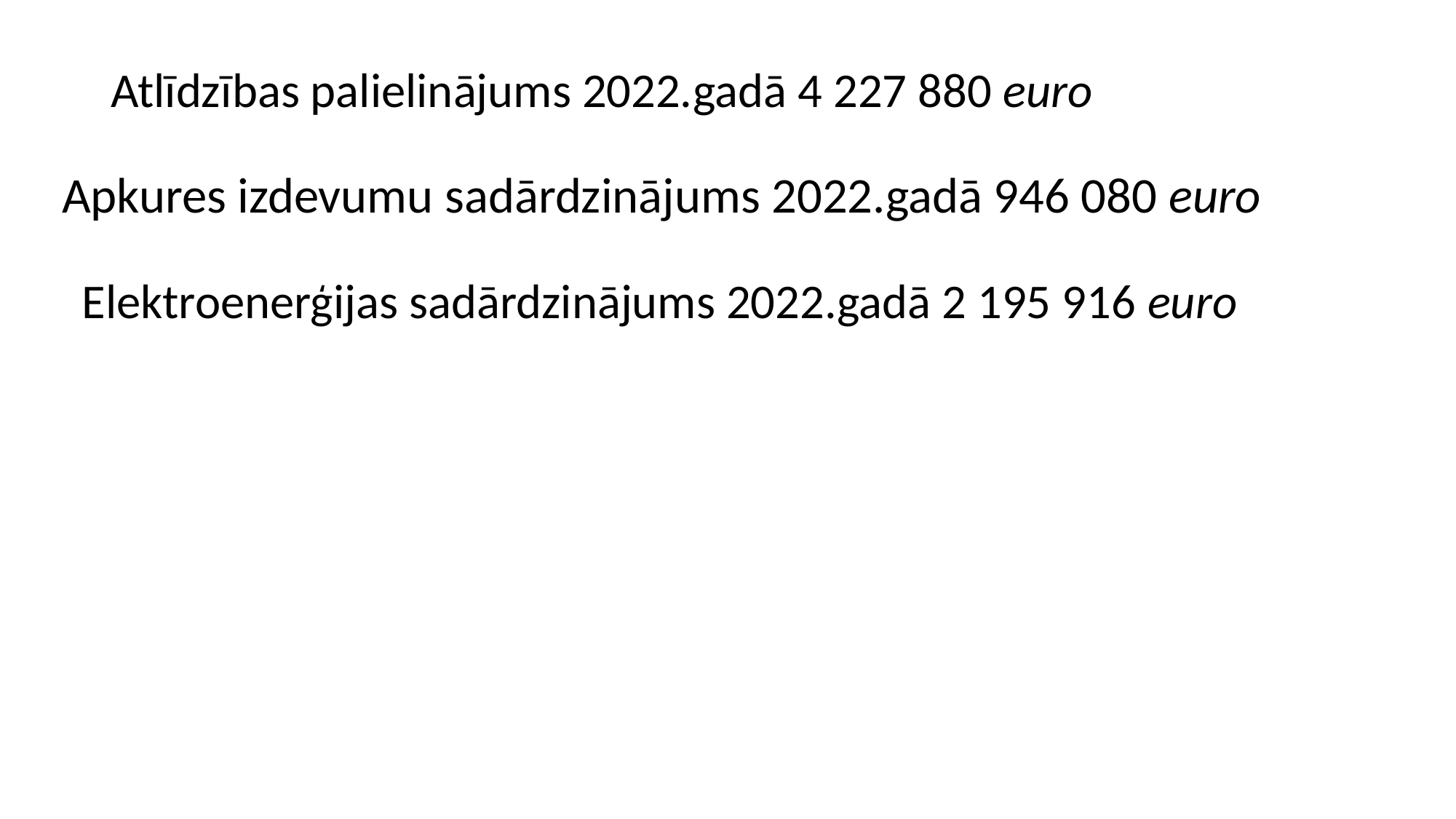

# Atlīdzības palielinājums 2022.gadā 4 227 880 euro
Apkures izdevumu sadārdzinājums 2022.gadā 946 080 euro
Elektroenerģijas sadārdzinājums 2022.gadā 2 195 916 euro